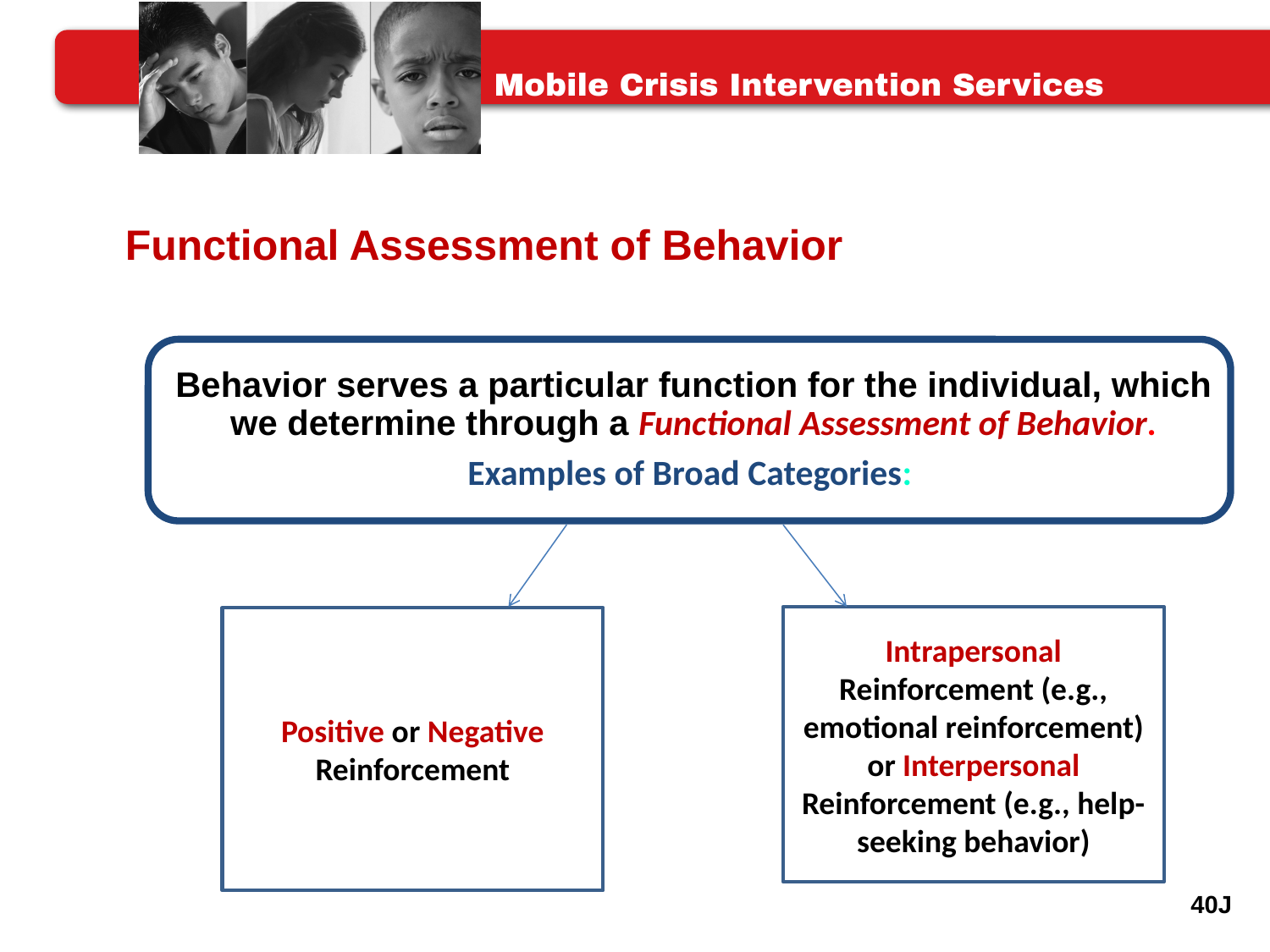

Behavior serves a particular function for the individual, which we determine through a Functional Assessment of Behavior.
Examples of Broad Categories:
Functional Assessment of Behavior
Intrapersonal Reinforcement (e.g., emotional reinforcement) or Interpersonal Reinforcement (e.g., help-seeking behavior)
Positive or Negative Reinforcement
40J